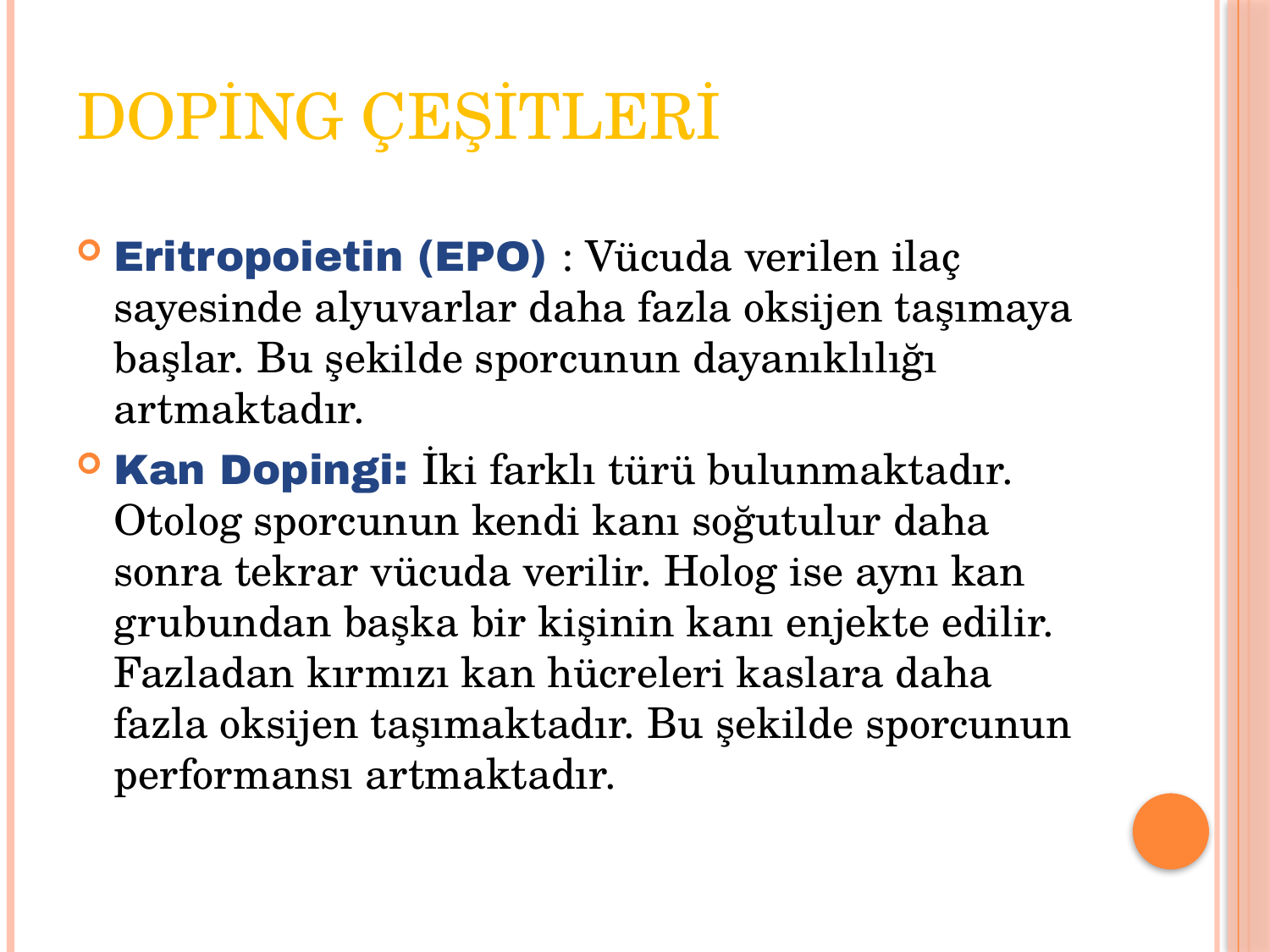

# DOPİNG ÇEŞİTLERİ
Eritropoietin (EPO) : Vücuda verilen ilaç sayesinde alyuvarlar daha fazla oksijen taşımaya başlar. Bu şekilde sporcunun dayanıklılığı artmaktadır.
Kan Dopingi: İki farklı türü bulunmaktadır. Otolog sporcunun kendi kanı soğutulur daha sonra tekrar vücuda verilir. Holog ise aynı kan grubundan başka bir kişinin kanı enjekte edilir. Fazladan kırmızı kan hücreleri kaslara daha fazla oksijen taşımaktadır. Bu şekilde sporcunun performansı artmaktadır.